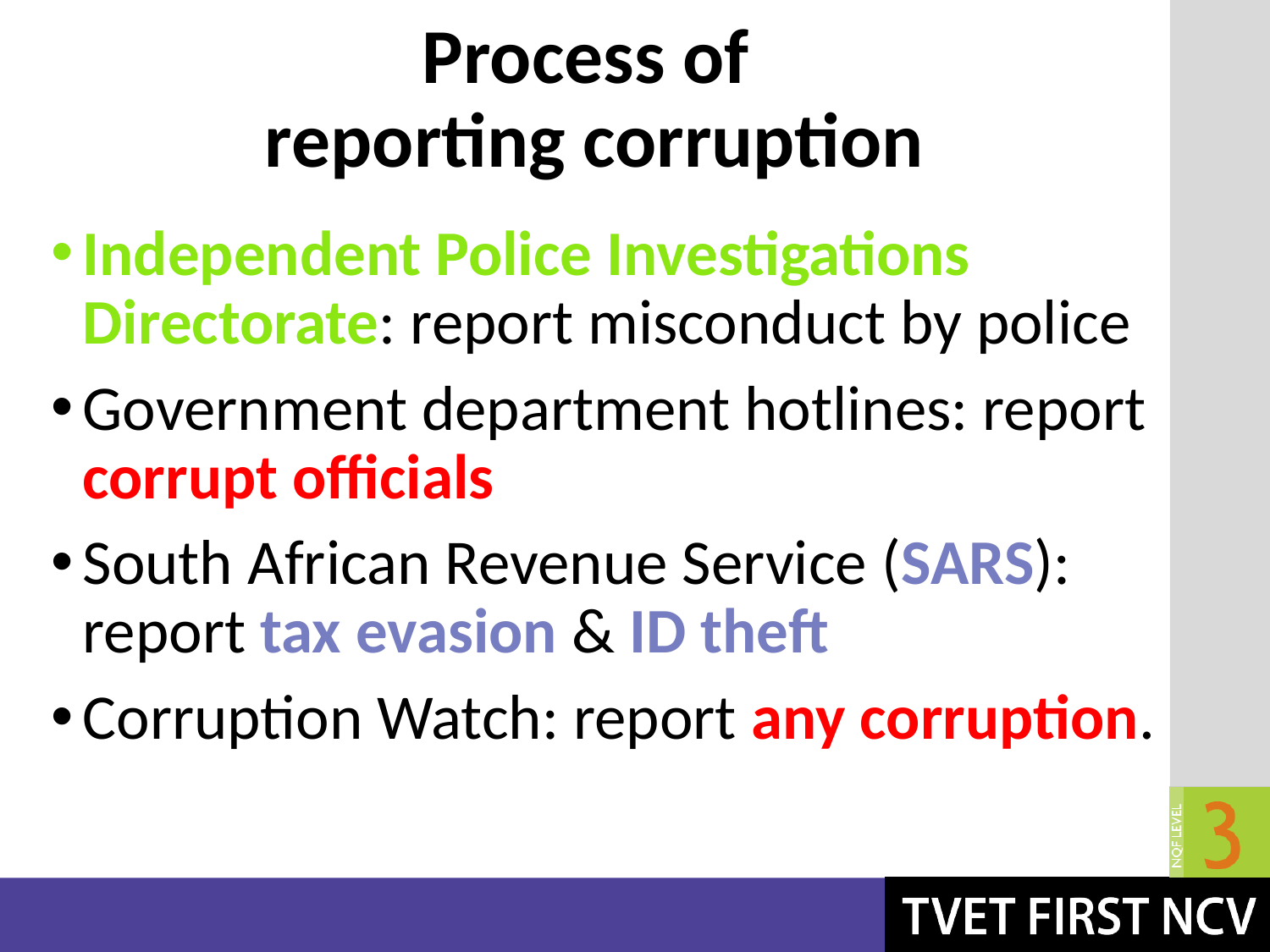

# Process of reporting corruption
Independent Police Investigations Directorate: report misconduct by police
Government department hotlines: report corrupt officials
South African Revenue Service (SARS): report tax evasion & ID theft
Corruption Watch: report any corruption.